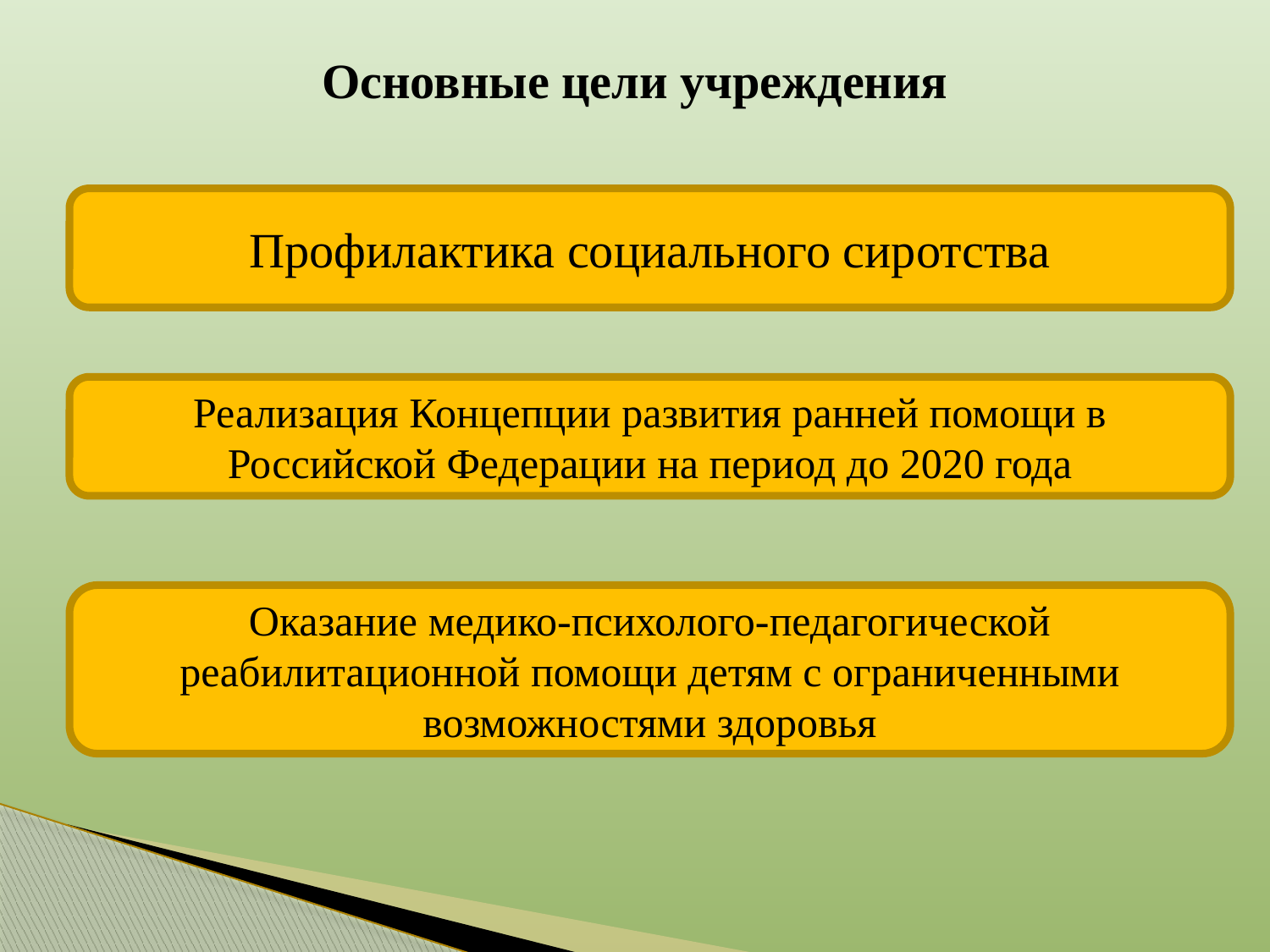

# Основные цели учреждения
Профилактика социального сиротства
Реализация Концепции развития ранней помощи в Российской Федерации на период до 2020 года
Оказание медико-психолого-педагогической реабилитационной помощи детям с ограниченными возможностями здоровья